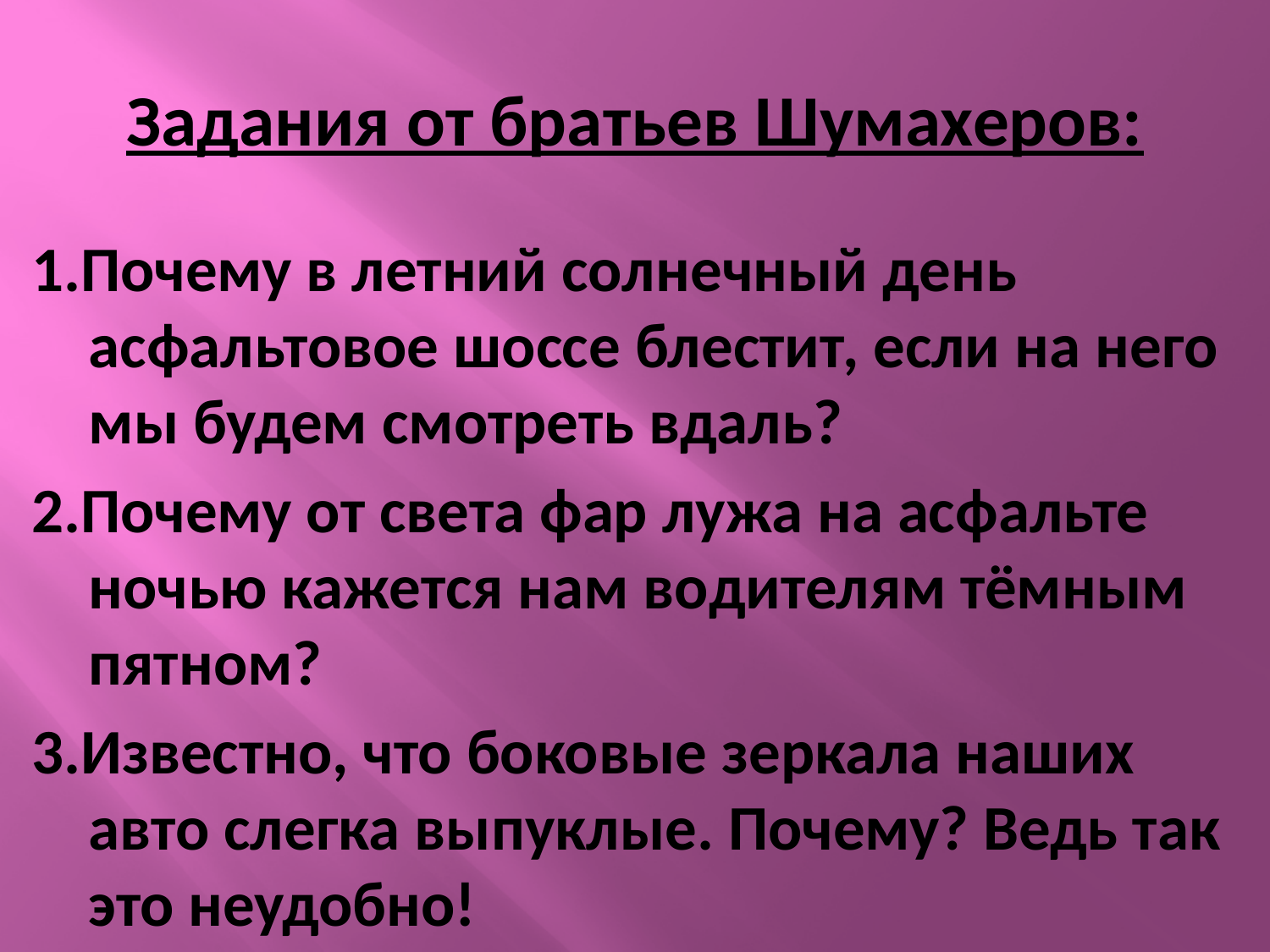

# Задания от братьев Шумахеров:
1.Почему в летний солнечный день асфальтовое шоссе блестит, если на него мы будем смотреть вдаль?
2.Почему от света фар лужа на асфальте ночью кажется нам водителям тёмным пятном?
3.Известно, что боковые зеркала наших авто слегка выпуклые. Почему? Ведь так это неудобно!